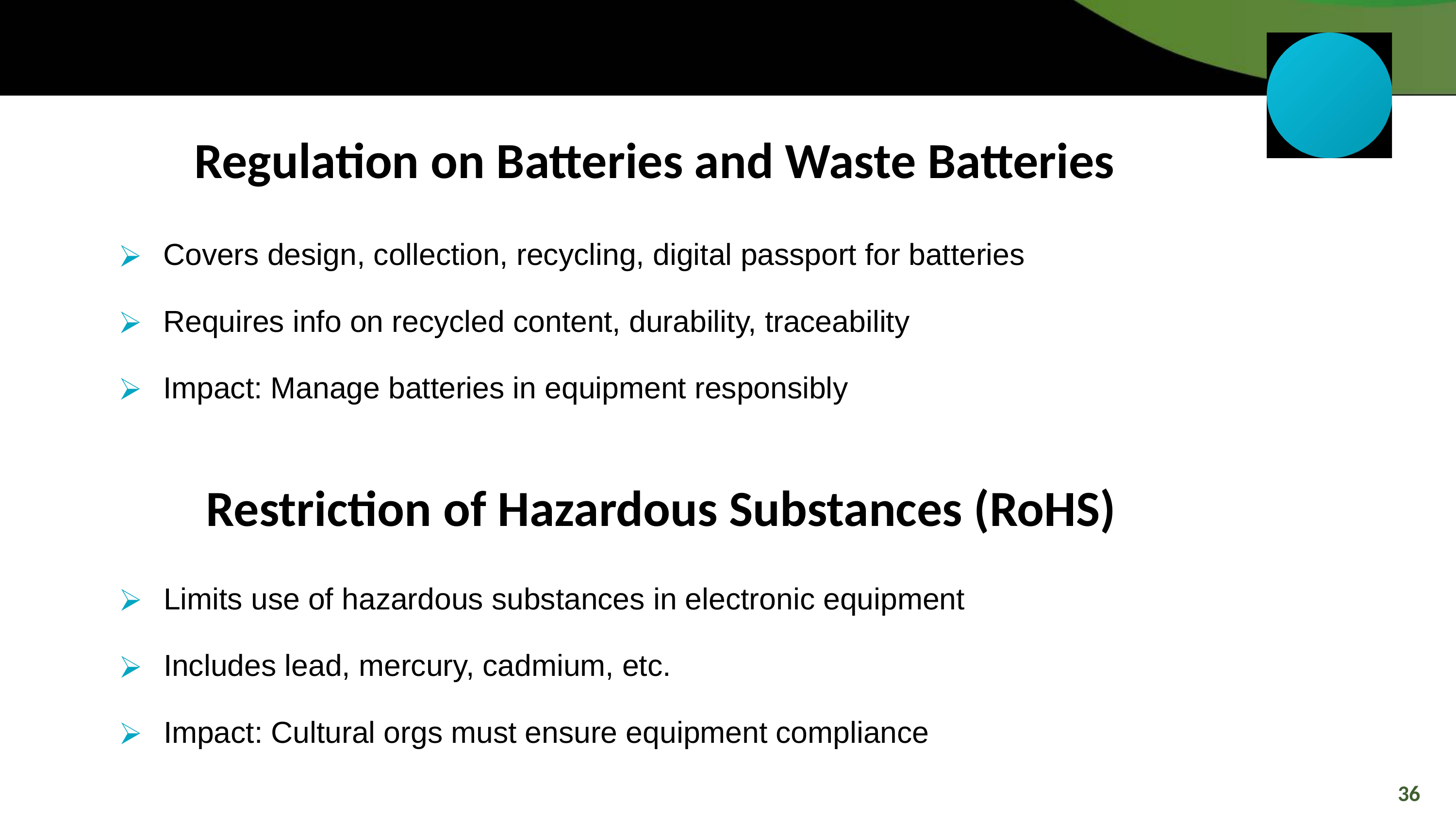

Regulation on Batteries and Waste Batteries
Covers design, collection, recycling, digital passport for batteries
Requires info on recycled content, durability, traceability
Impact: Manage batteries in equipment responsibly
 Restriction of Hazardous Substances (RoHS)
Limits use of hazardous substances in electronic equipment
Includes lead, mercury, cadmium, etc.
Impact: Cultural orgs must ensure equipment compliance
36